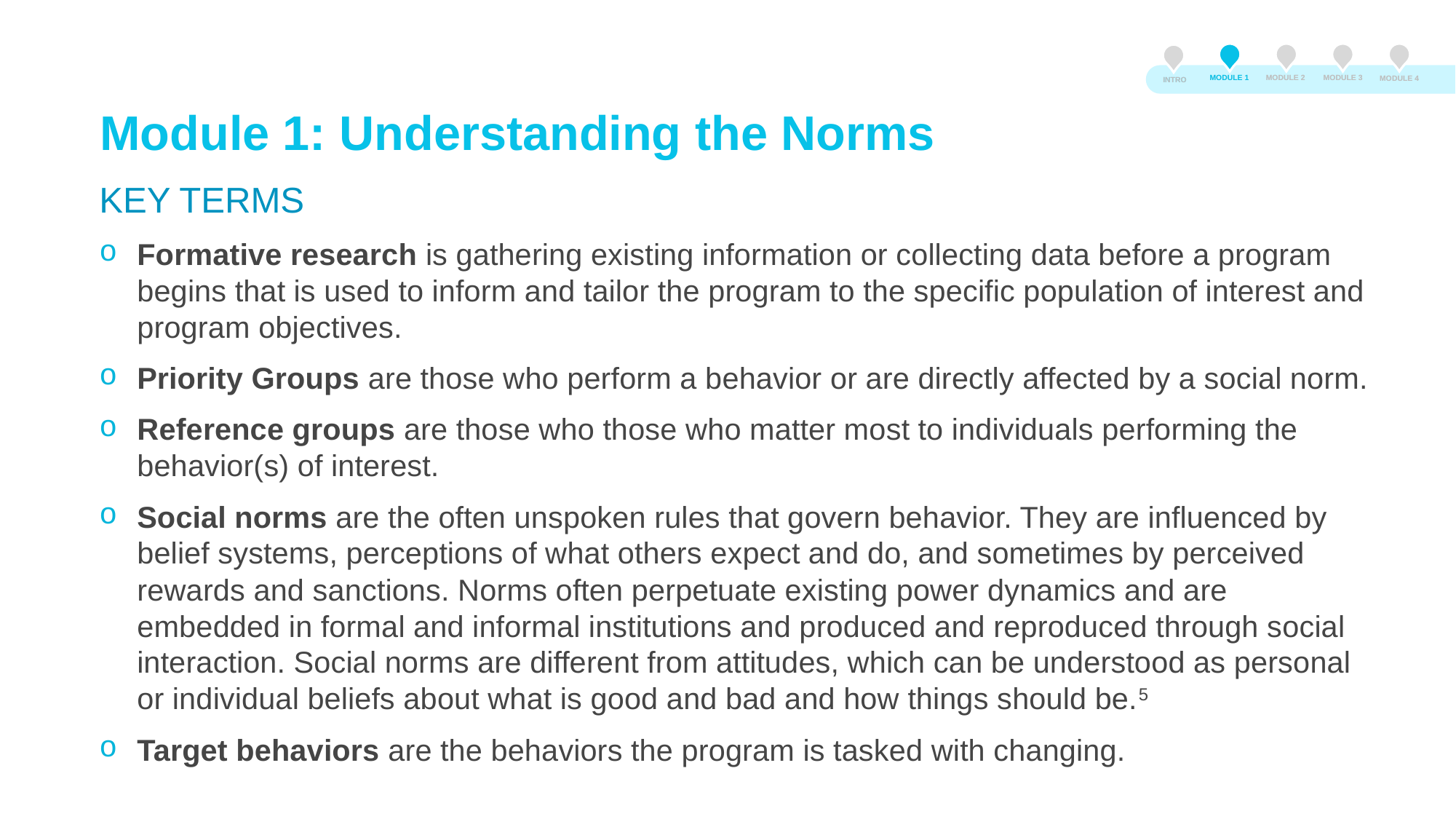

MODULE 3
MODULE 2
MODULE 1
MODULE 4
INTRO

MODULE 3
MODULE 2
MODULE 1
MODULE 4
INTRO
# Module 1: Understanding the Norms
KEY TERMS
Formative research is gathering existing information or collecting data before a program begins that is used to inform and tailor the program to the specific population of interest and program objectives.
Priority Groups are those who perform a behavior or are directly affected by a social norm.
Reference groups are those who those who matter most to individuals performing the behavior(s) of interest.
Social norms are the often unspoken rules that govern behavior. They are influenced by belief systems, perceptions of what others expect and do, and sometimes by perceived rewards and sanctions. Norms often perpetuate existing power dynamics and are embedded in formal and informal institutions and produced and reproduced through social interaction. Social norms are different from attitudes, which can be understood as personal or individual beliefs about what is good and bad and how things should be.5
Target behaviors are the behaviors the program is tasked with changing.